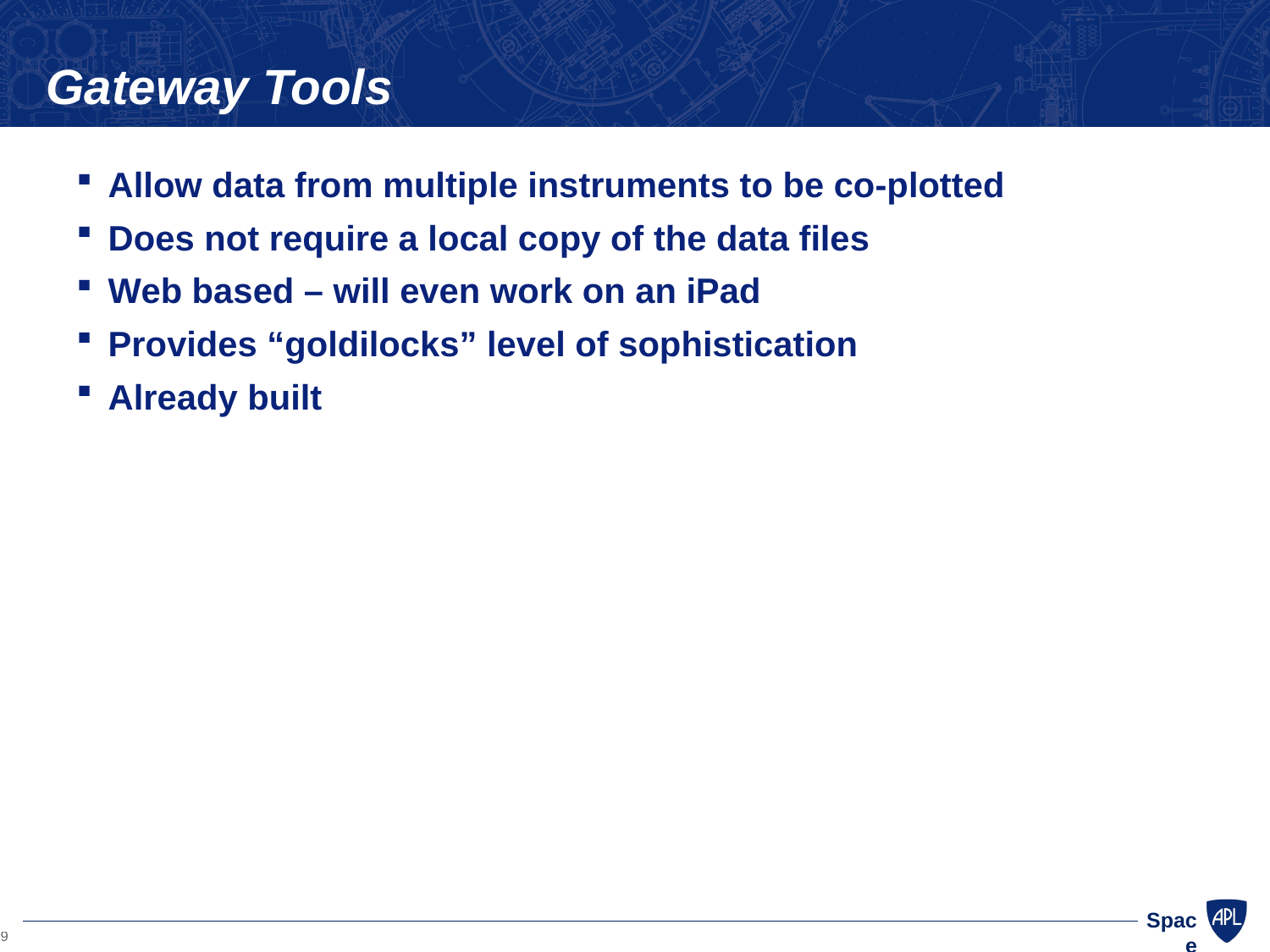

# Gateway Tools
Allow data from multiple instruments to be co-plotted
Does not require a local copy of the data files
Web based – will even work on an iPad
Provides “goldilocks” level of sophistication
Already built